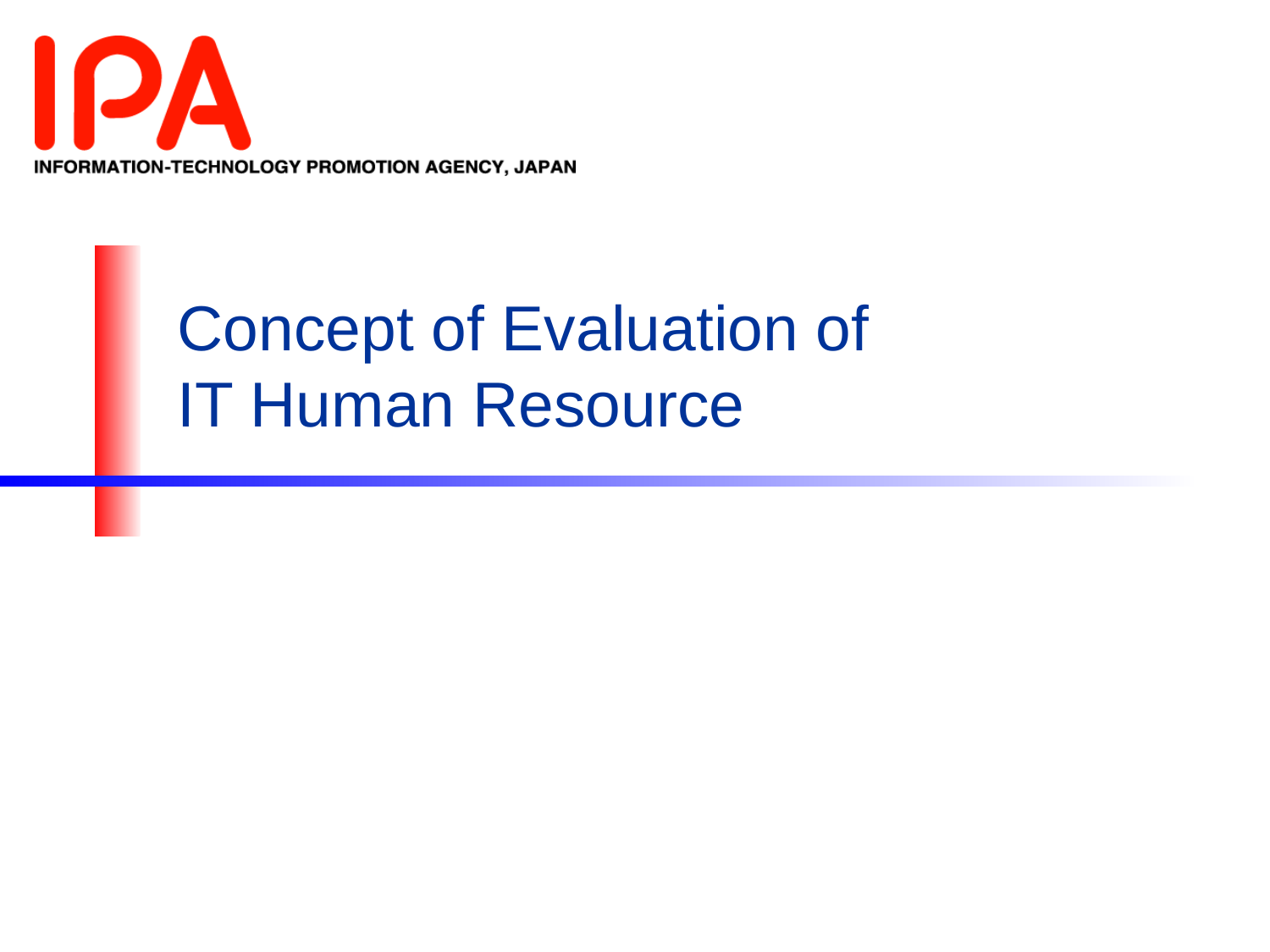

# Concept of Evaluation of IT Human Resource